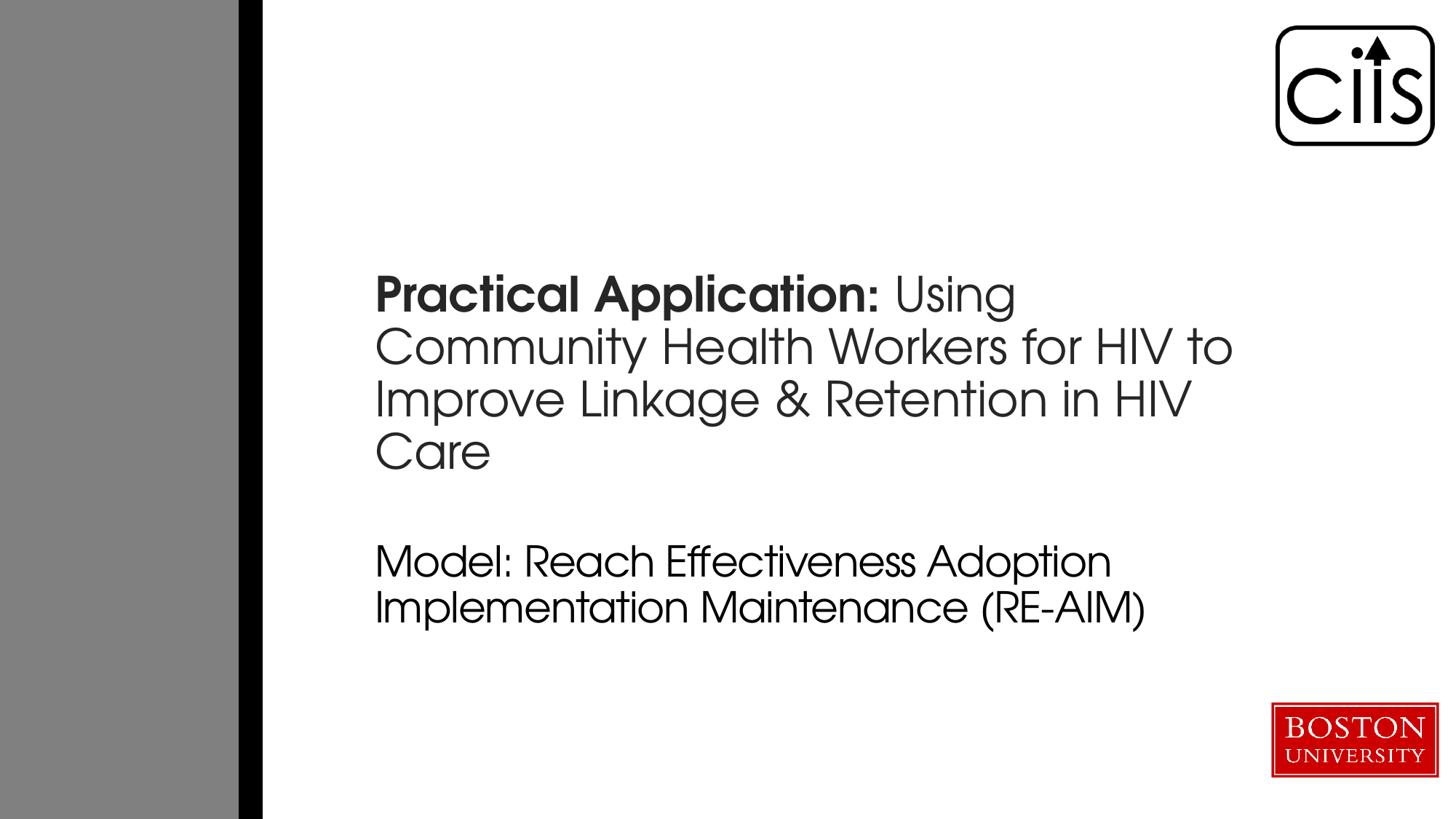

Practical Application: Using Community Health Workers for HIV to Improve Linkage & Retention in HIV Care
# Model: Reach Effectiveness Adoption Implementation Maintenance (RE-AIM)